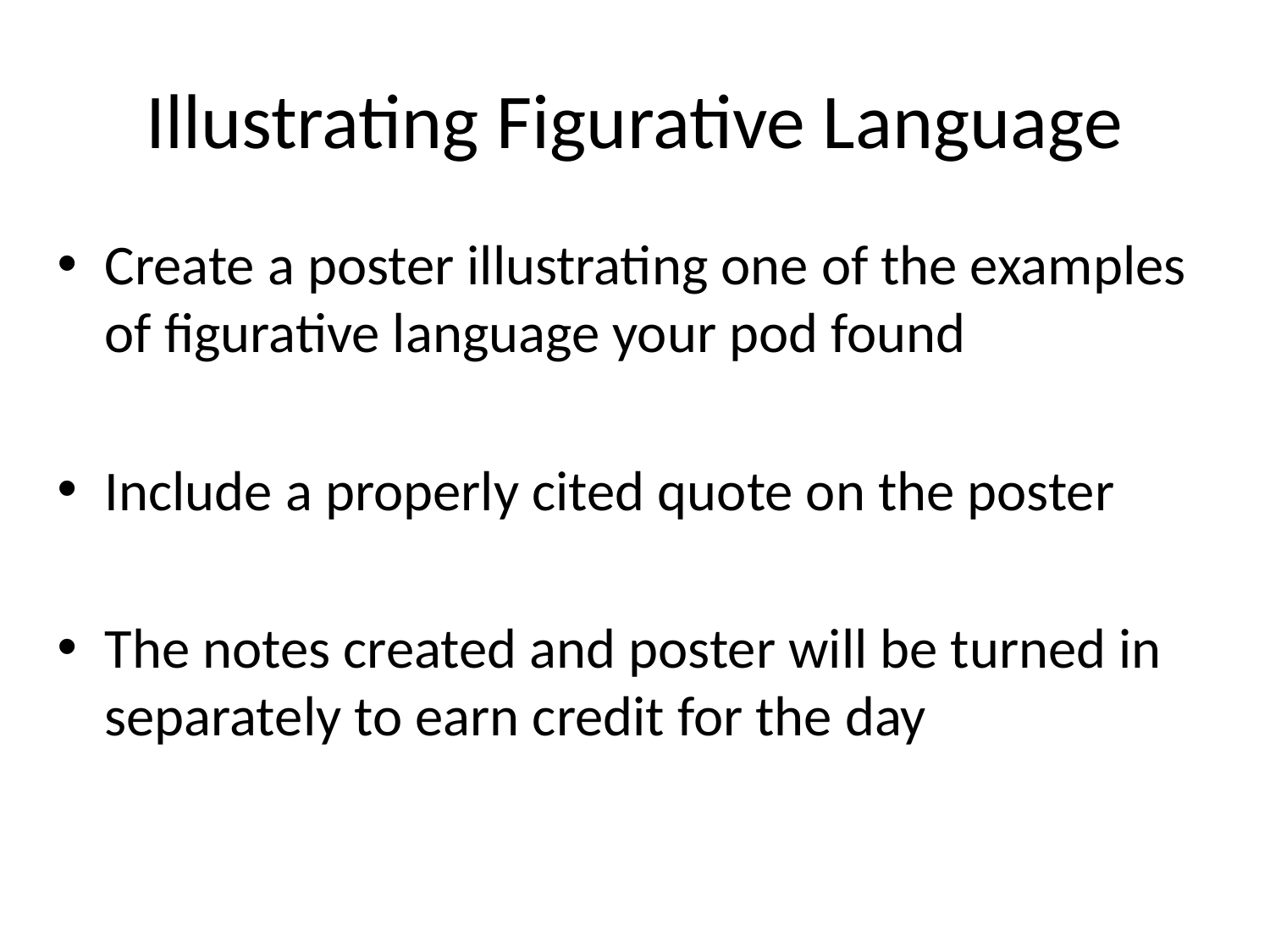

# Illustrating Figurative Language
Create a poster illustrating one of the examples of figurative language your pod found

Include a properly cited quote on the poster

The notes created and poster will be turned in separately to earn credit for the day